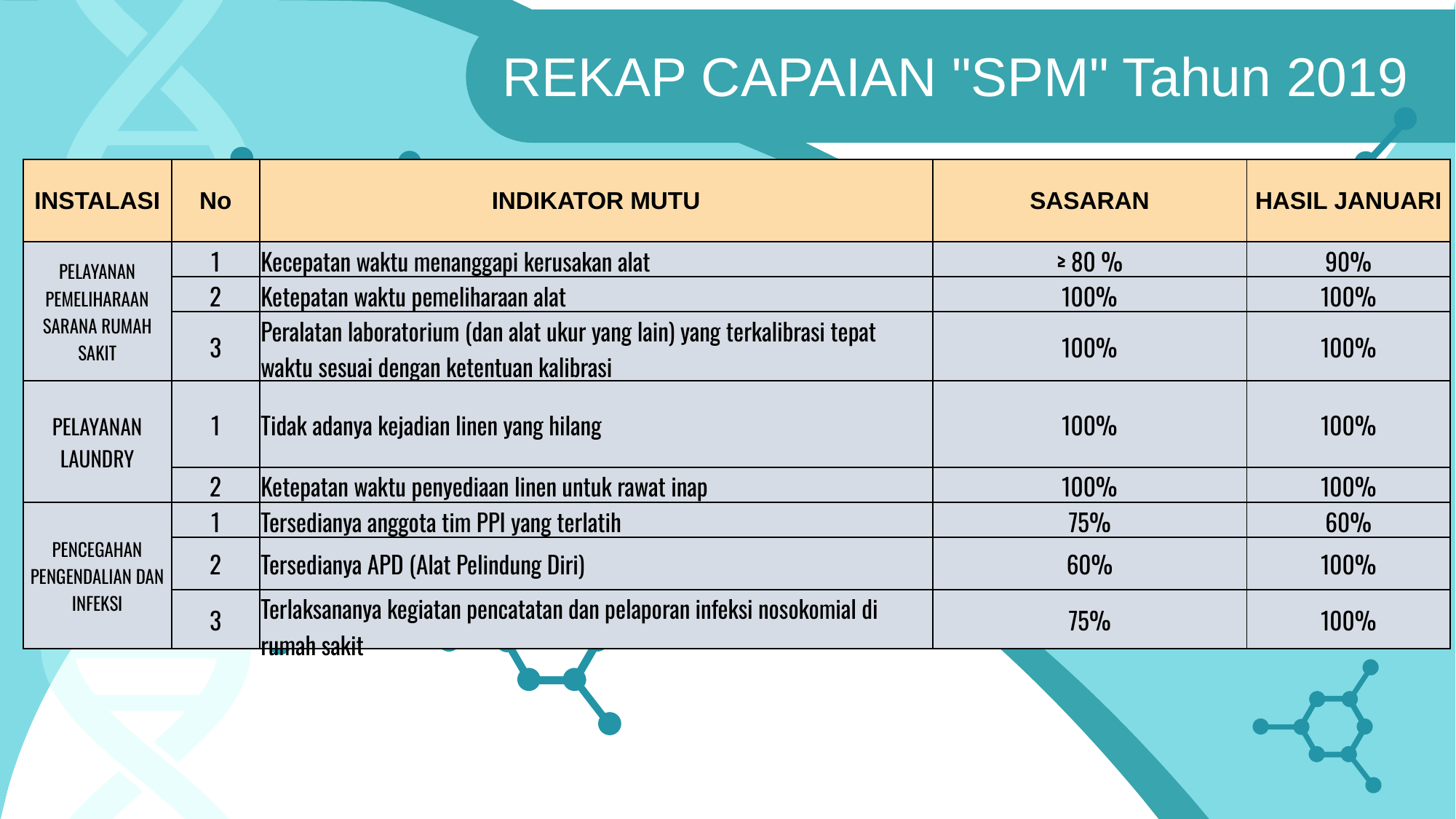

REKAP CAPAIAN "SPM" Tahun 2019

| INSTALASI | No | INDIKATOR MUTU | SASARAN | HASIL JANUARI |
| --- | --- | --- | --- | --- |
| PELAYANAN PEMELIHARAAN SARANA RUMAH SAKIT | 1 | Kecepatan waktu menanggapi kerusakan alat | ≥ 80 % | 90% |
|  | 2 | Ketepatan waktu pemeliharaan alat | 100% | 100% |
|  | 3 | Peralatan laboratorium (dan alat ukur yang lain) yang terkalibrasi tepat waktu sesuai dengan ketentuan kalibrasi | 100% | 100% |
| PELAYANAN LAUNDRY | 1 | Tidak adanya kejadian linen yang hilang | 100% | 100% |
|  | 2 | Ketepatan waktu penyediaan linen untuk rawat inap | 100% | 100% |
| PENCEGAHAN PENGENDALIAN DAN INFEKSI | 1 | Tersedianya anggota tim PPI yang terlatih | 75% | 60% |
|  | 2 | Tersedianya APD (Alat Pelindung Diri) | 60% | 100% |
|  | 3 | Terlaksananya kegiatan pencatatan dan pelaporan infeksi nosokomial di rumah sakit | 75% | 100% |